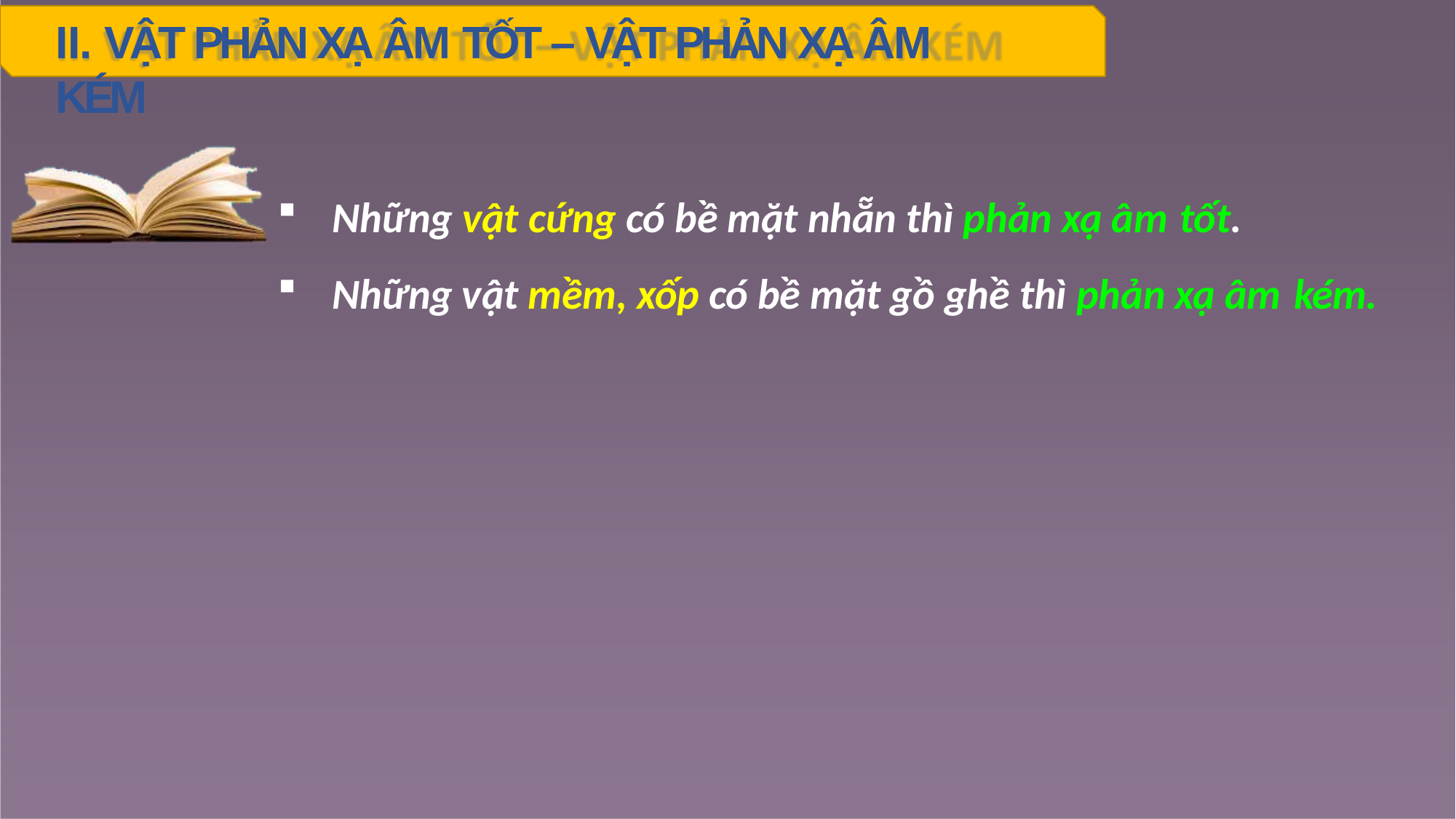

# II. VẬT PHẢN XẠ ÂM TỐT – VẬT PHẢN XẠ ÂM KÉM

Những vật cứng có bề mặt nhẵn thì phản xạ âm tốt.
Những vật mềm, xốp có bề mặt gồ ghề thì phản xạ âm kém.